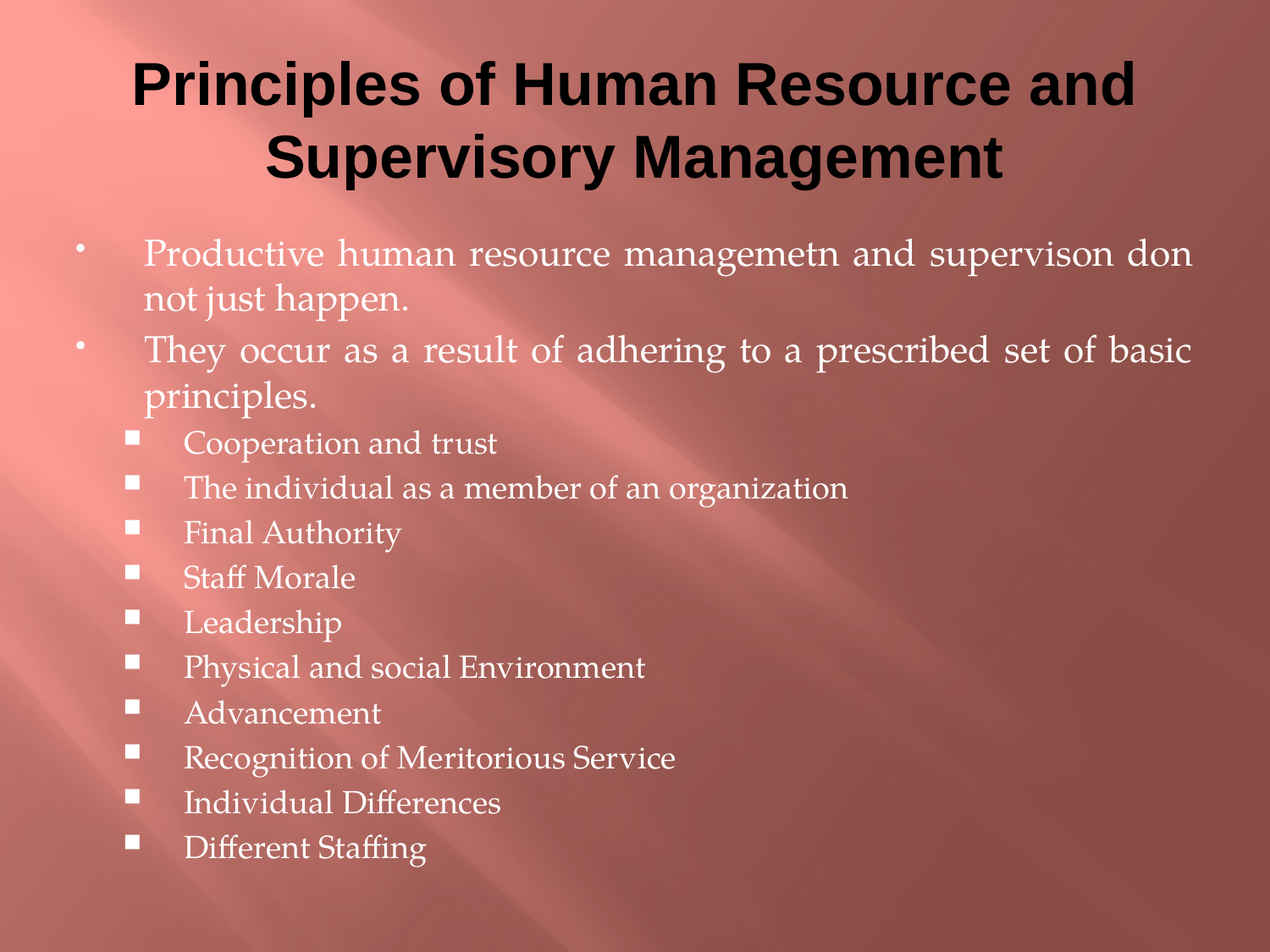

# Principles of Human Resource and Supervisory Management
Productive human resource managemetn and supervison don not just happen.
They occur as a result of adhering to a prescribed set of basic principles.
Cooperation and trust
The individual as a member of an organization
Final Authority
Staff Morale
Leadership
Physical and social Environment
Advancement
Recognition of Meritorious Service
Individual Differences
Different Staffing